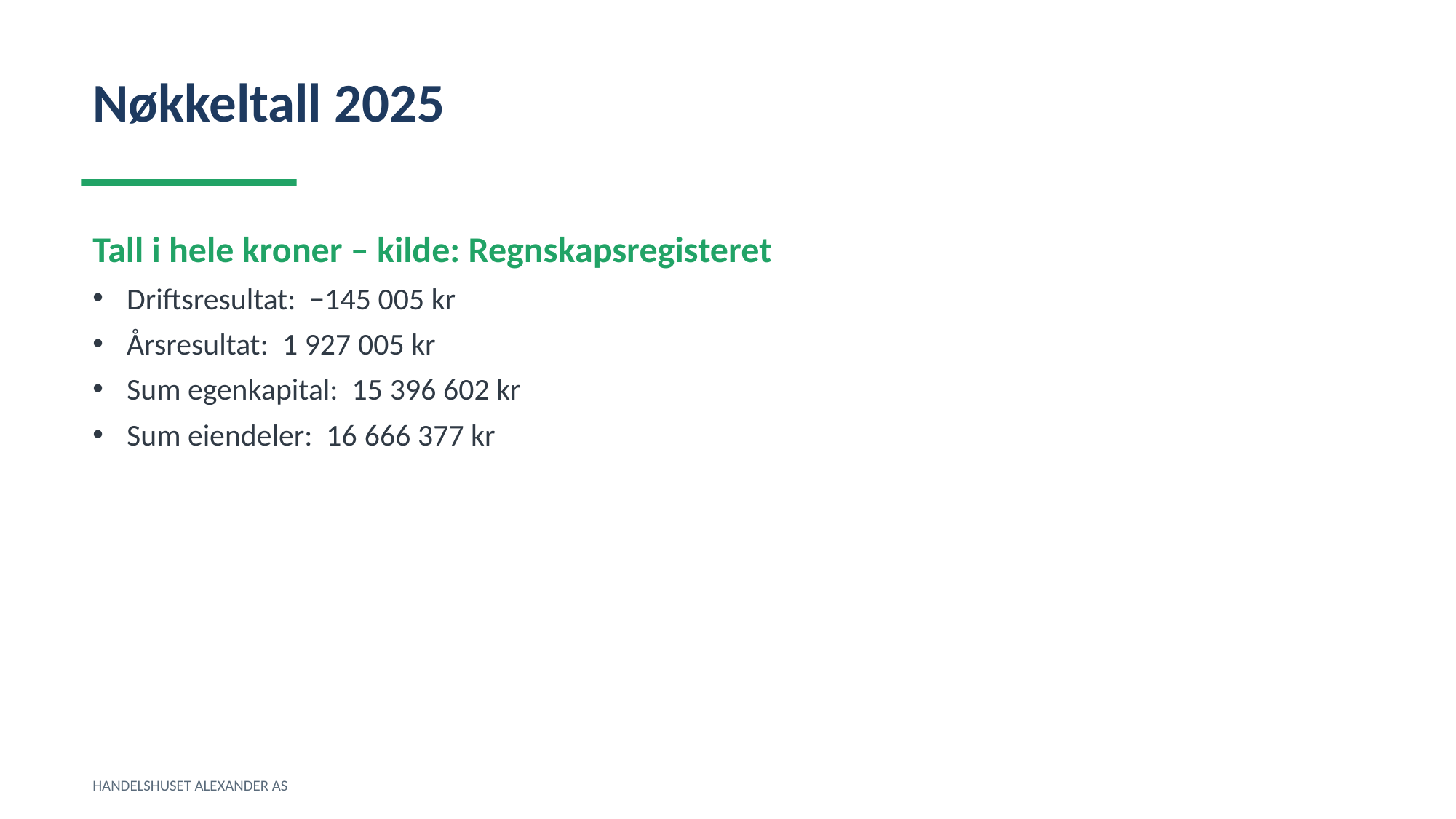

Nøkkeltall 2025

Tall i hele kroner – kilde: Regnskapsregisteret
Driftsresultat:  −145 005 kr
Årsresultat:  1 927 005 kr
Sum egenkapital:  15 396 602 kr
Sum eiendeler:  16 666 377 kr
HANDELSHUSET ALEXANDER AS